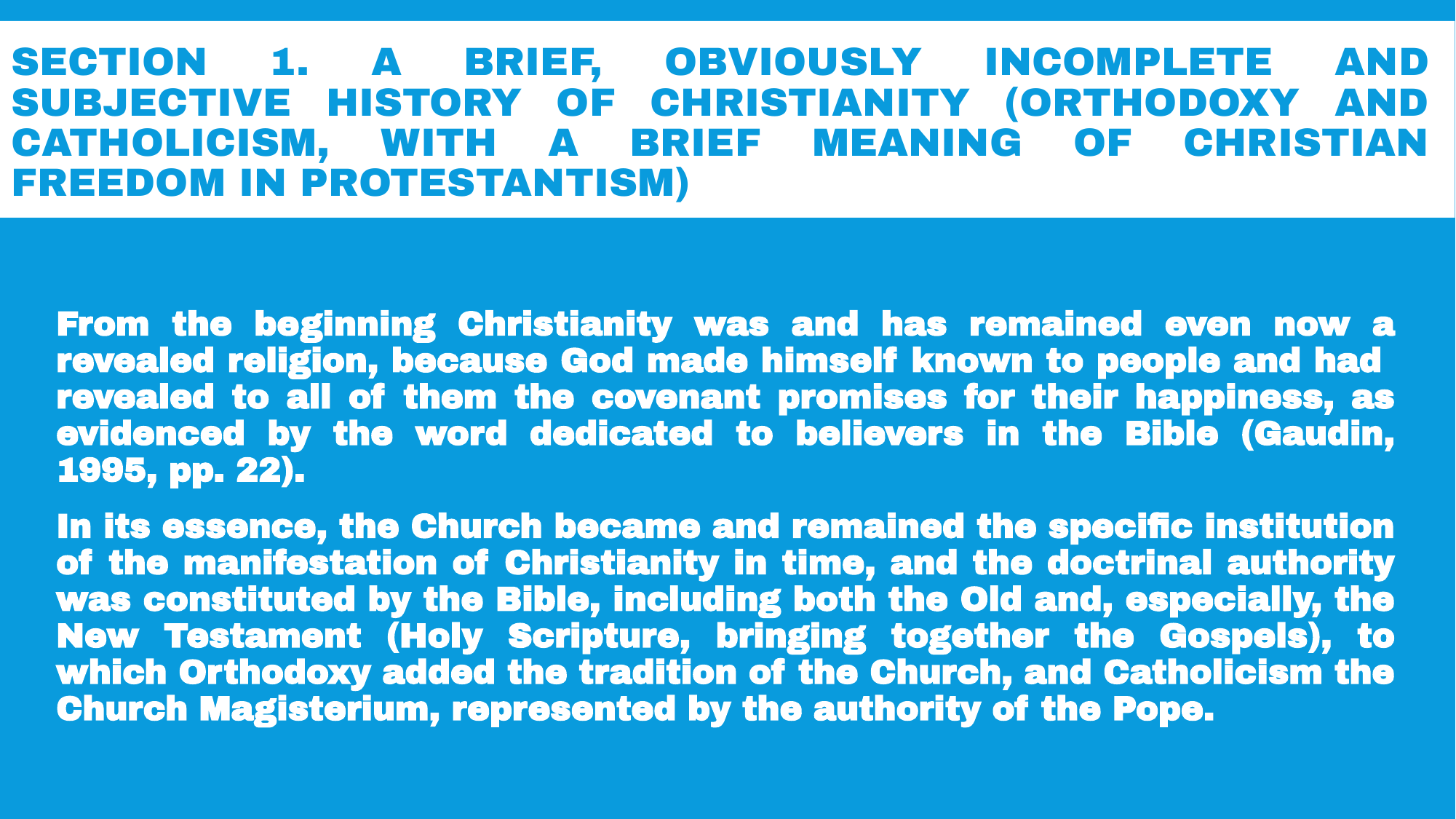

# SECTION 1. A brief, obviously incomplete and subjective history of Christianity (Orthodoxy and Catholicism, with a brief meaning of Christian freedom in Protestantism)

From the beginning Christianity was and has remained even now a revealed religion, because God made himself known to people and had  revealed to all of them the covenant promises for their happiness, as evidenced by the word dedicated to believers in the Bible (Gaudin, 1995, pp. 22).
In its essence, the Church became and remained the specific institution of the manifestation of Christianity in time, and the doctrinal authority was constituted by the Bible, including both the Old and, especially, the New Testament (Holy Scripture, bringing together the Gospels), to which Orthodoxy added the tradition of the Church, and Catholicism the Church Magisterium, represented by the authority of the Pope.